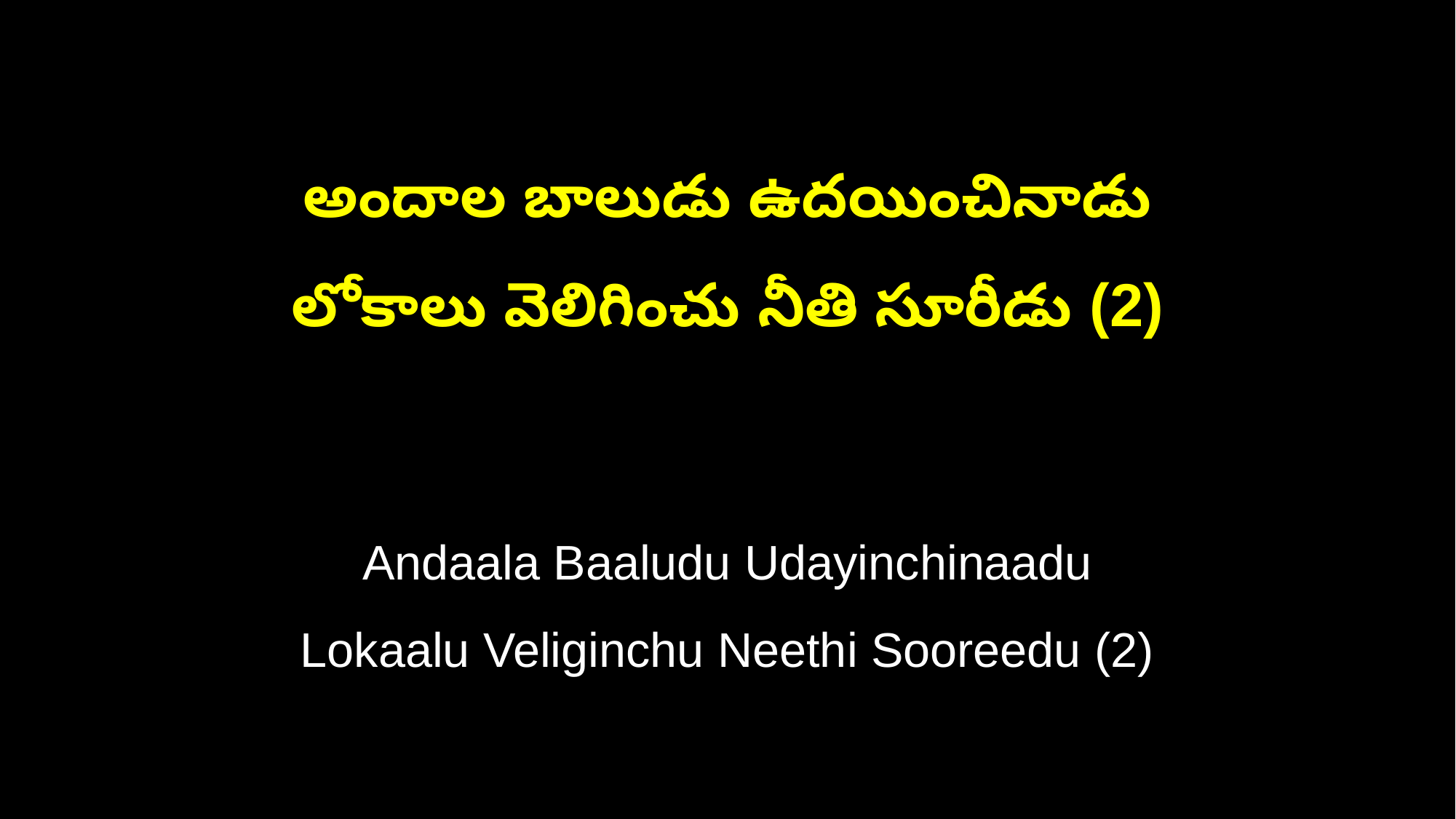

అందాల బాలుడు ఉదయించినాడు
లోకాలు వెలిగించు నీతి సూరీడు (2)
Andaala Baaludu Udayinchinaadu
Lokaalu Veliginchu Neethi Sooreedu (2)